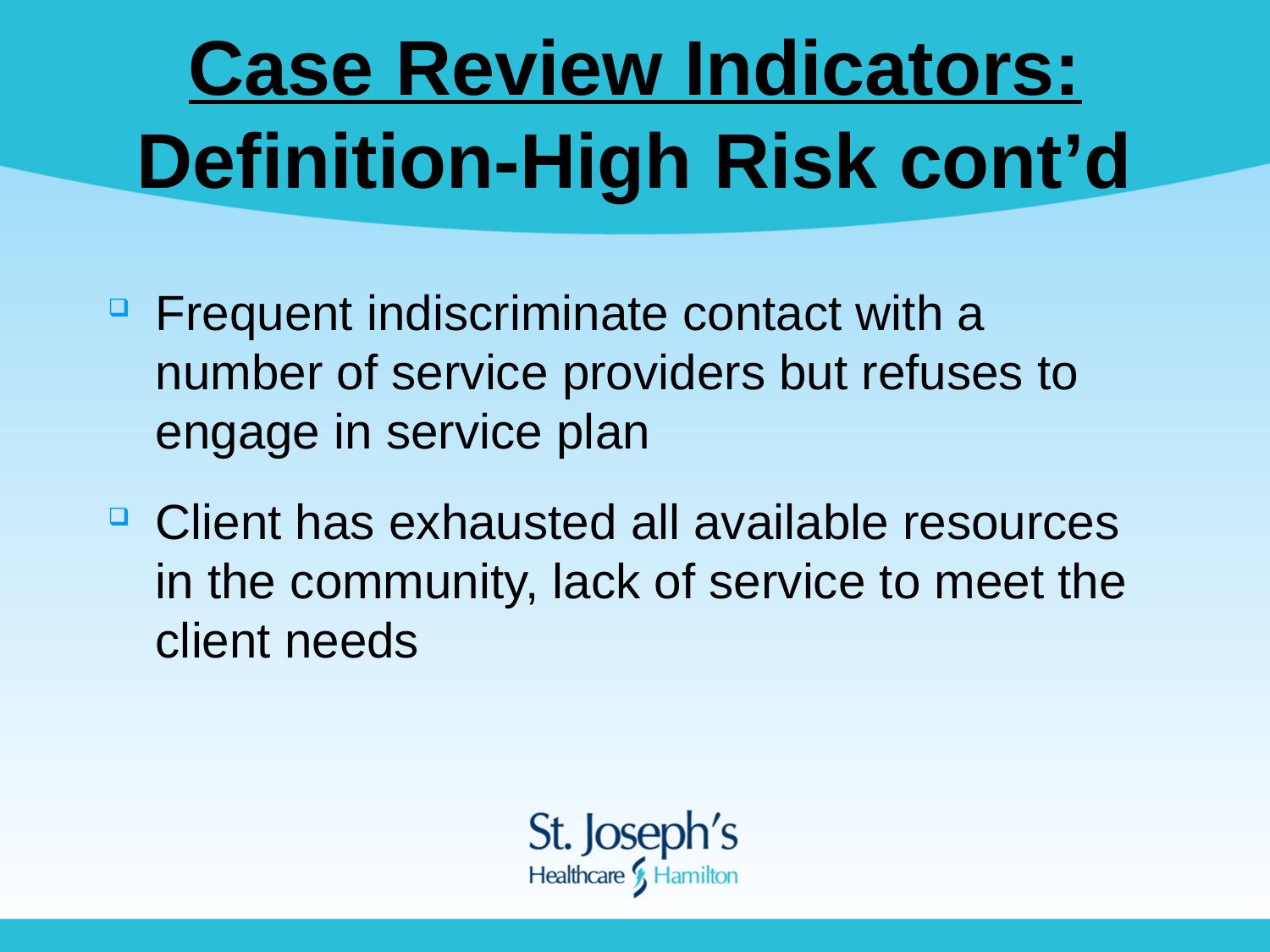

# Case Review Indicators: Definition-High Risk cont’d
Frequent indiscriminate contact with a number of service providers but refuses to engage in service plan
Client has exhausted all available resources in the community, lack of service to meet the client needs